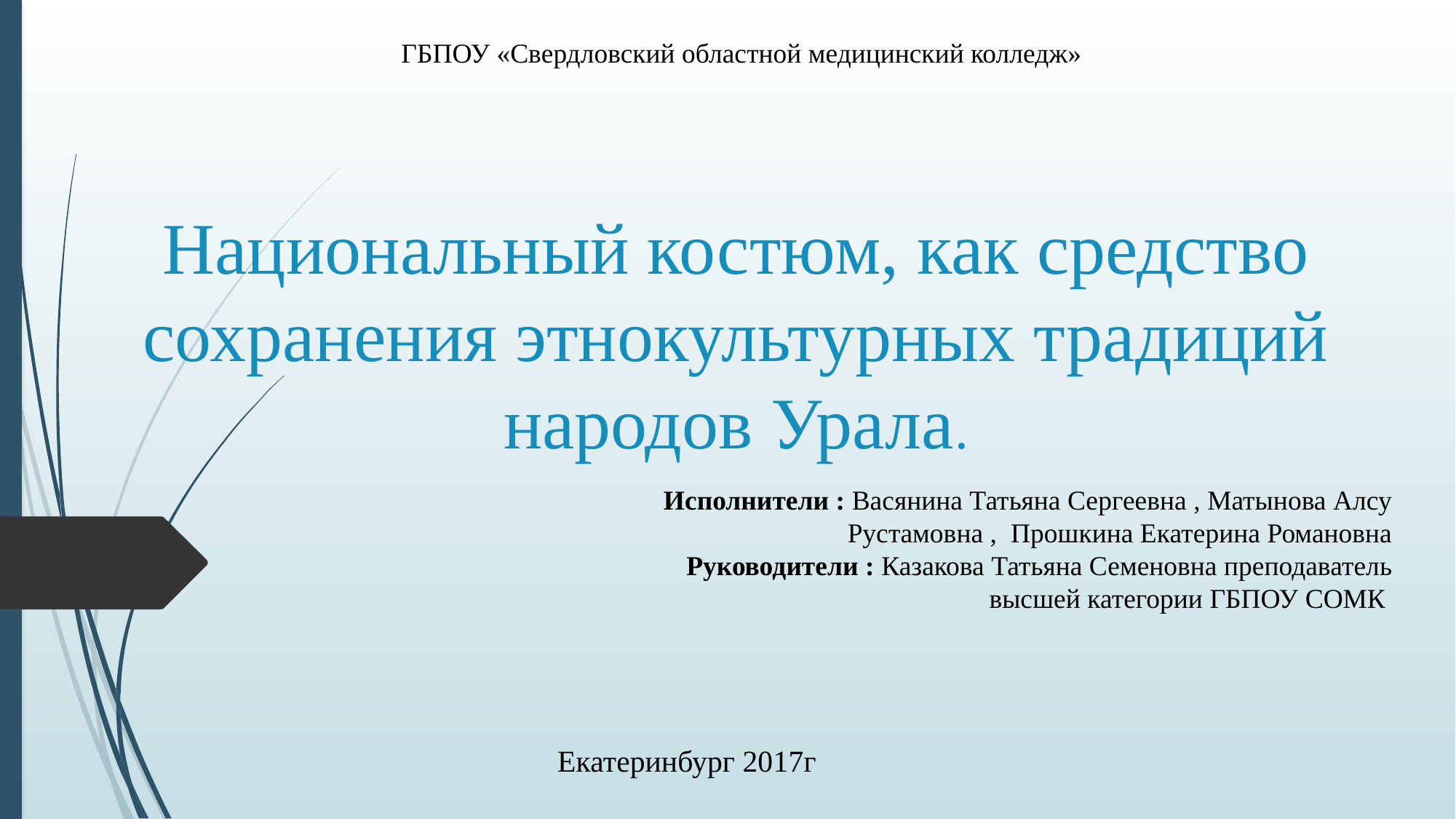

ГБПОУ «Свердловский областной медицинский колледж»
# Национальный костюм, как средство сохранения этнокультурных традиций народов Урала.
 Исполнители : Васянина Татьяна Сергеевна , Матынова Алсу Рустамовна ,  Прошкина Екатерина Романовна
  Руководители : Казакова Татьяна Семеновна преподаватель высшей категории ГБПОУ СОМК
Екатеринбург 2017г